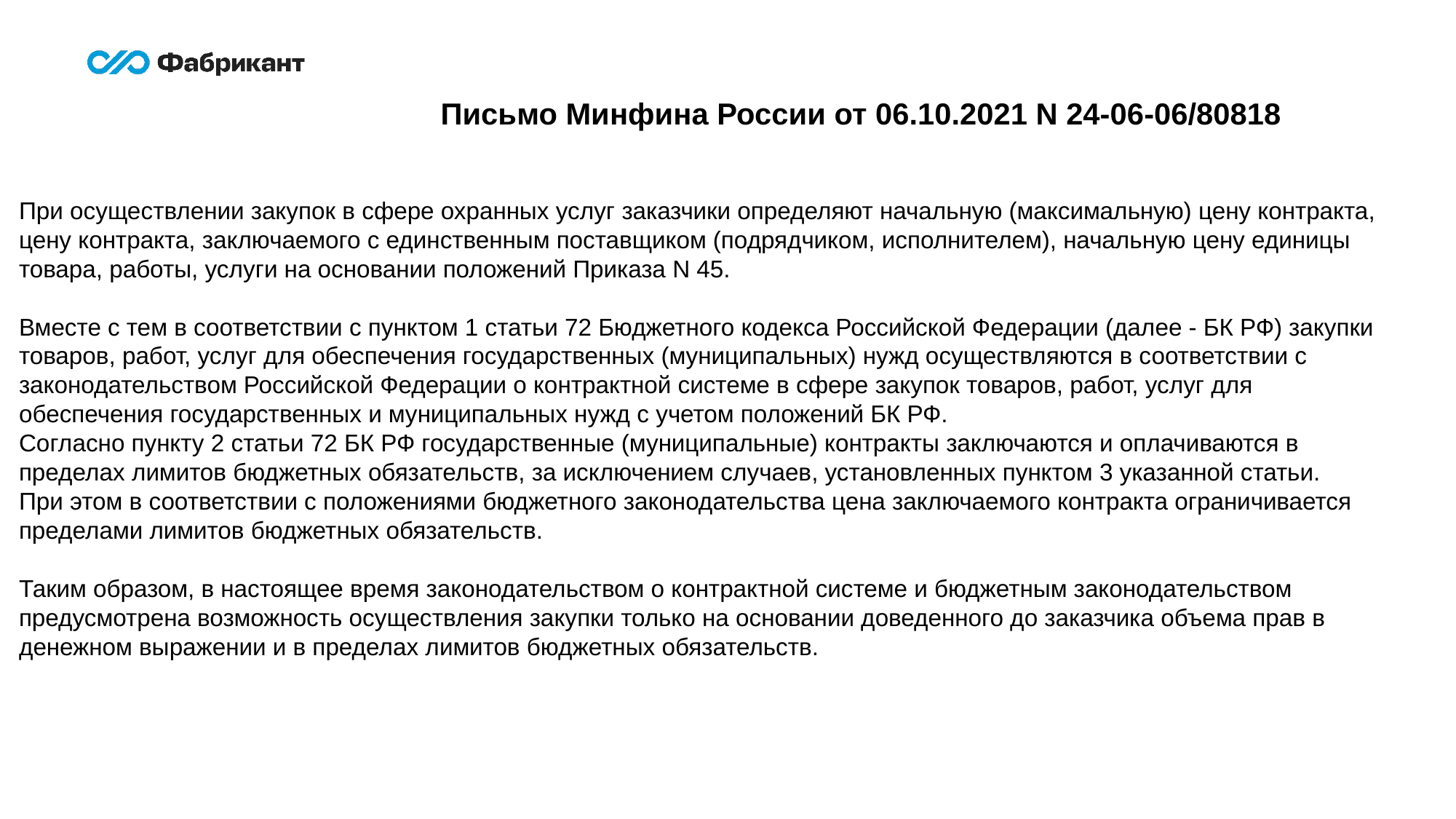

Письмо Минфина России от 06.10.2021 N 24-06-06/80818
При осуществлении закупок в сфере охранных услуг заказчики определяют начальную (максимальную) цену контракта, цену контракта, заключаемого с единственным поставщиком (подрядчиком, исполнителем), начальную цену единицы товара, работы, услуги на основании положений Приказа N 45.
Вместе с тем в соответствии с пунктом 1 статьи 72 Бюджетного кодекса Российской Федерации (далее - БК РФ) закупки товаров, работ, услуг для обеспечения государственных (муниципальных) нужд осуществляются в соответствии с законодательством Российской Федерации о контрактной системе в сфере закупок товаров, работ, услуг для обеспечения государственных и муниципальных нужд с учетом положений БК РФ.
Согласно пункту 2 статьи 72 БК РФ государственные (муниципальные) контракты заключаются и оплачиваются в пределах лимитов бюджетных обязательств, за исключением случаев, установленных пунктом 3 указанной статьи.
При этом в соответствии с положениями бюджетного законодательства цена заключаемого контракта ограничивается пределами лимитов бюджетных обязательств.

Таким образом, в настоящее время законодательством о контрактной системе и бюджетным законодательством предусмотрена возможность осуществления закупки только на основании доведенного до заказчика объема прав в денежном выражении и в пределах лимитов бюджетных обязательств.